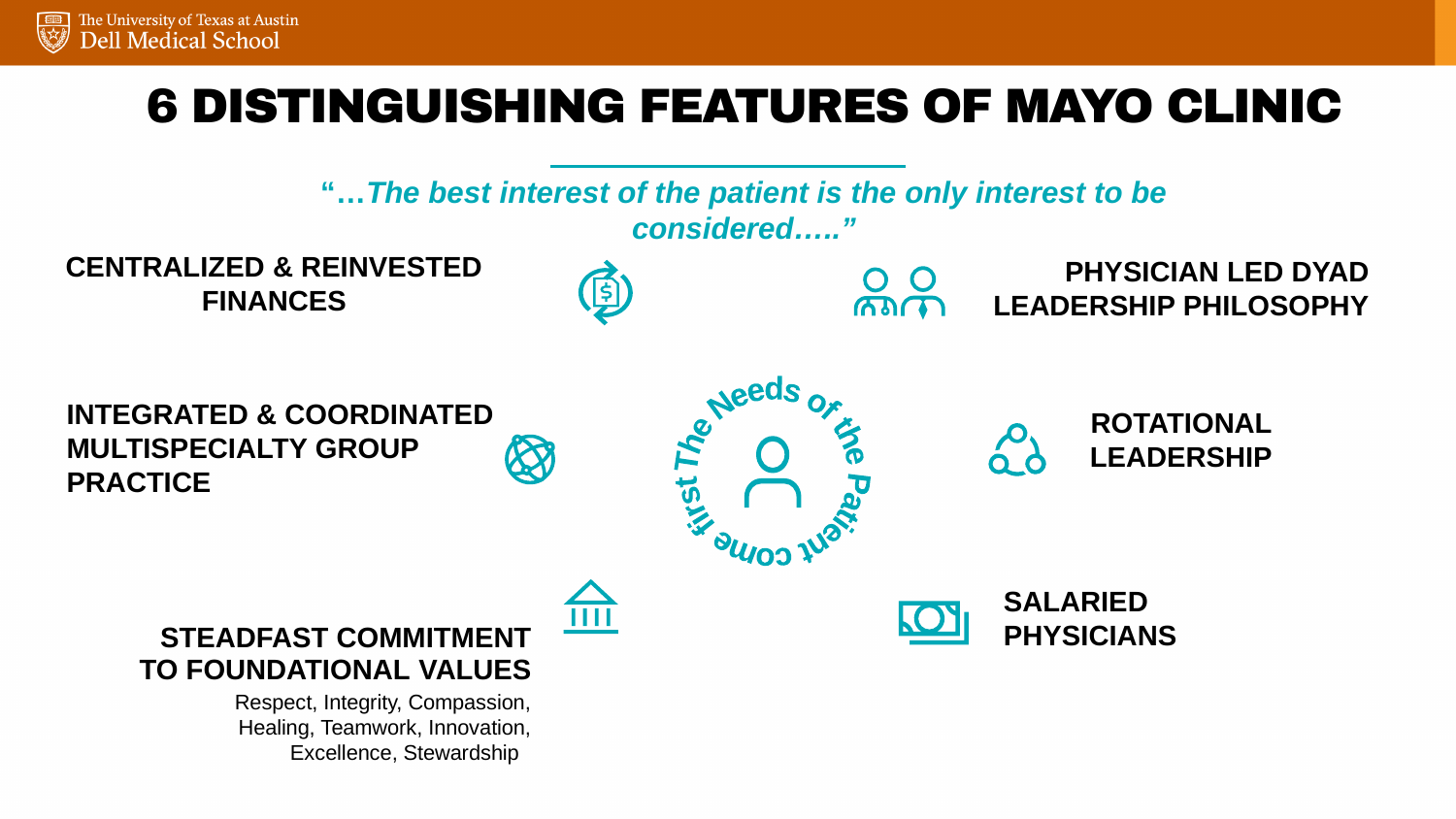

# 6 Distinguishing features of Mayo Clinic
“…The best interest of the patient is the only interest to be considered…..”

Centralized & REINVESTED Finances
Physician Led DYAD Leadership Philosophy
The Needs of the Patient come first

Rotational leadership

Integrated & Coordinated Multispecialty Group Practice

Steadfast Commitment to foundational Values
Respect, Integrity, Compassion, Healing, Teamwork, Innovation, Excellence, Stewardship

Salaried Physicians